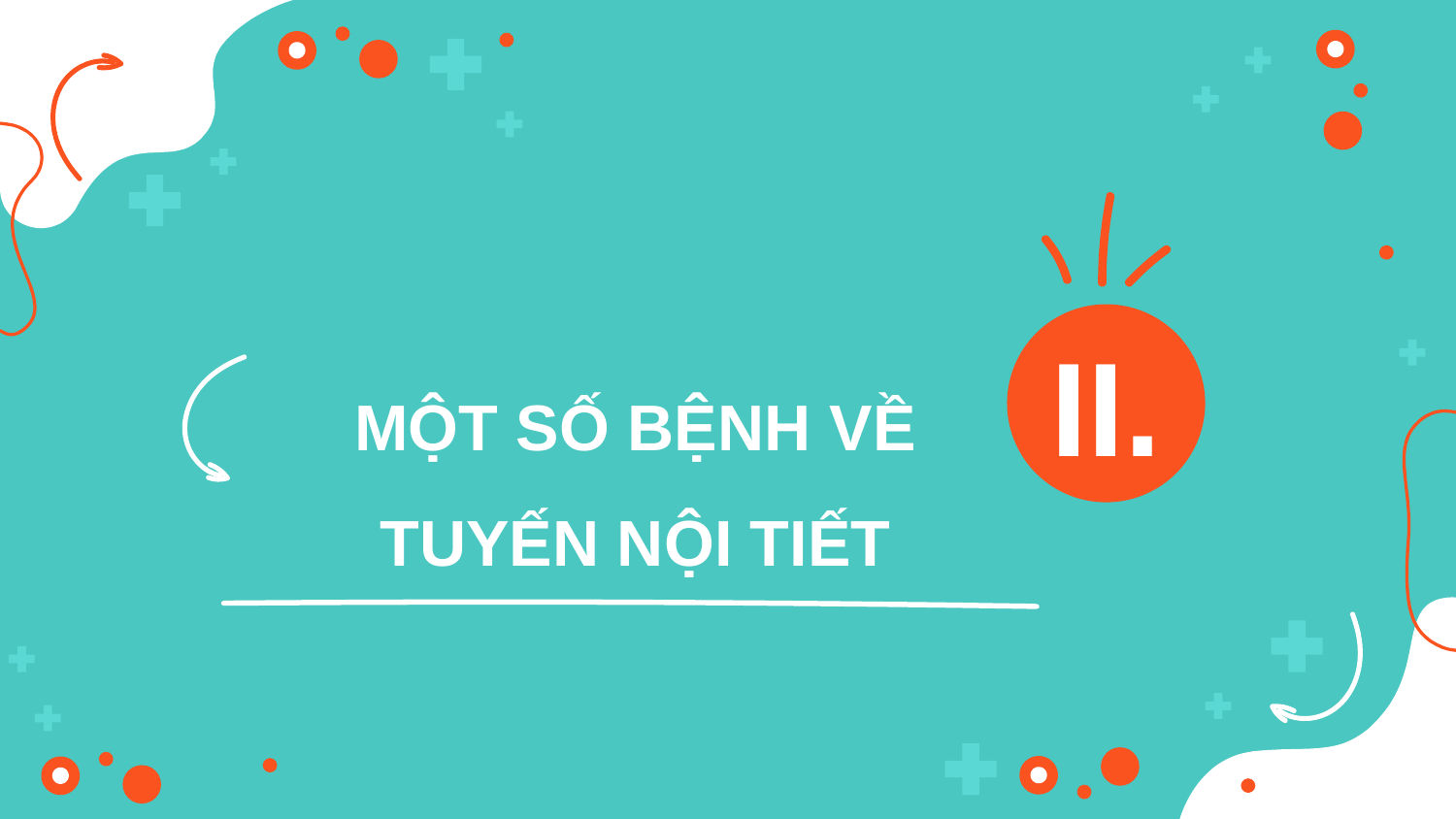

MỘT SỐ BỆNH VỀ TUYẾN NỘI TIẾT
II.